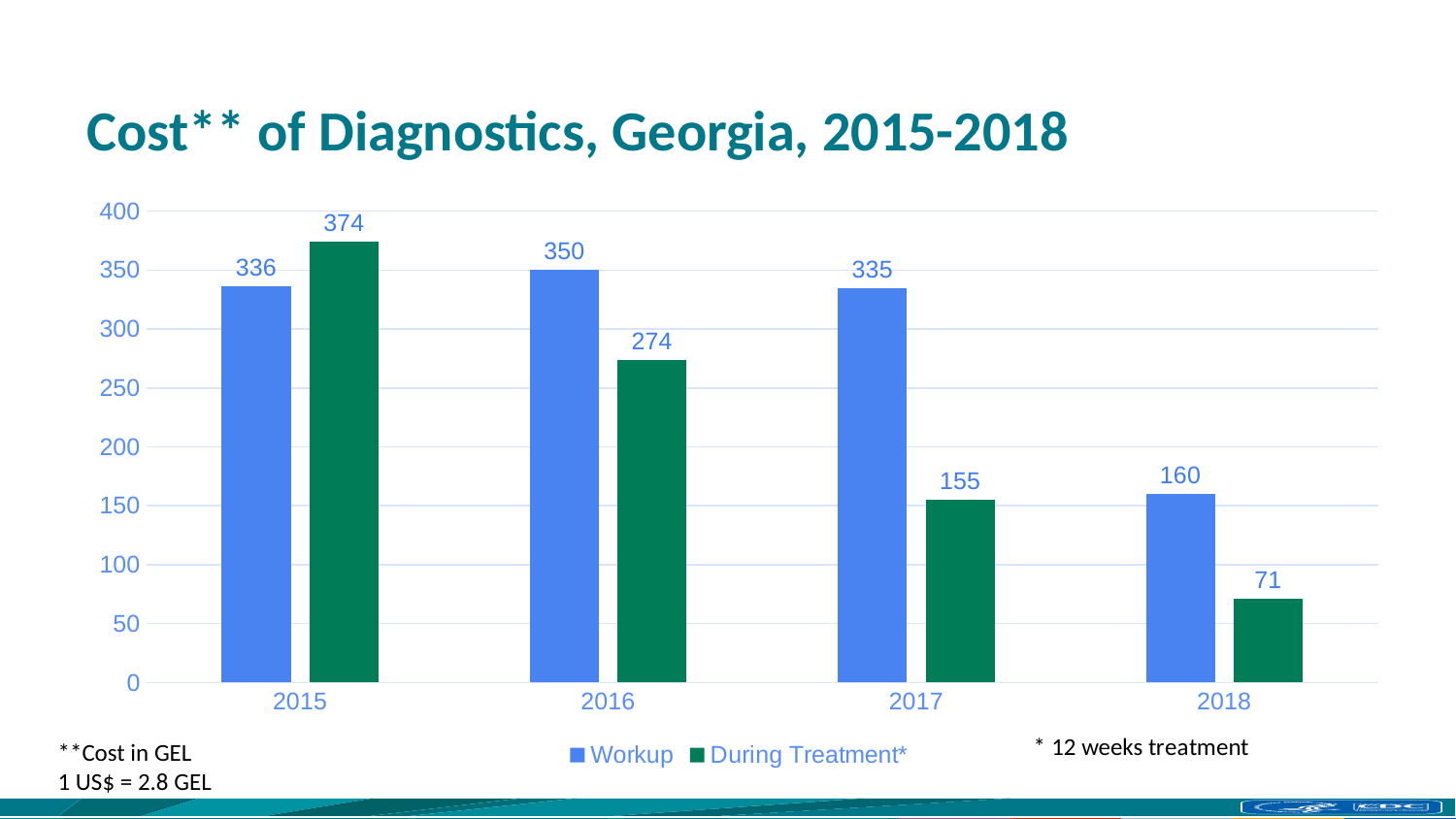

# Cost** of Diagnostics, Georgia, 2015-2018

### Chart

| Category | Workup | During Treatment* |
|---|---|---|
| 2015 | 336.0 | 374.0 |
| 2016 | 350.0 | 274.0 |
| 2017 | 335.0 | 155.0 |
| 2018 | 160.0 | 71.0 |
**Cost in GEL
1 US$ = 2.8 GEL